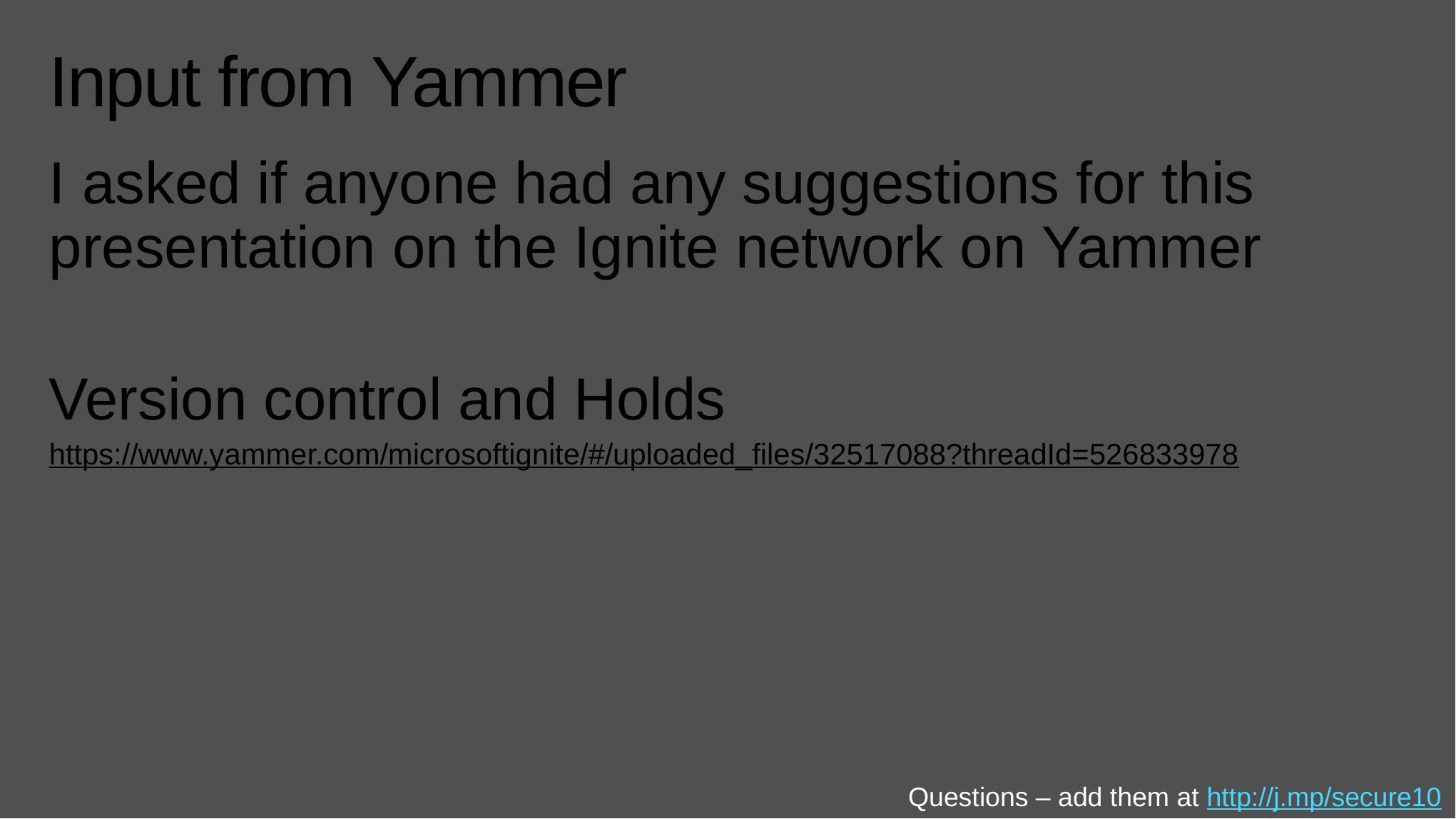

# Input from Yammer
I asked if anyone had any suggestions for this presentation on the Ignite network on Yammer

Version control and Holds
https://www.yammer.com/microsoftignite/#/uploaded_files/32517088?threadId=526833978